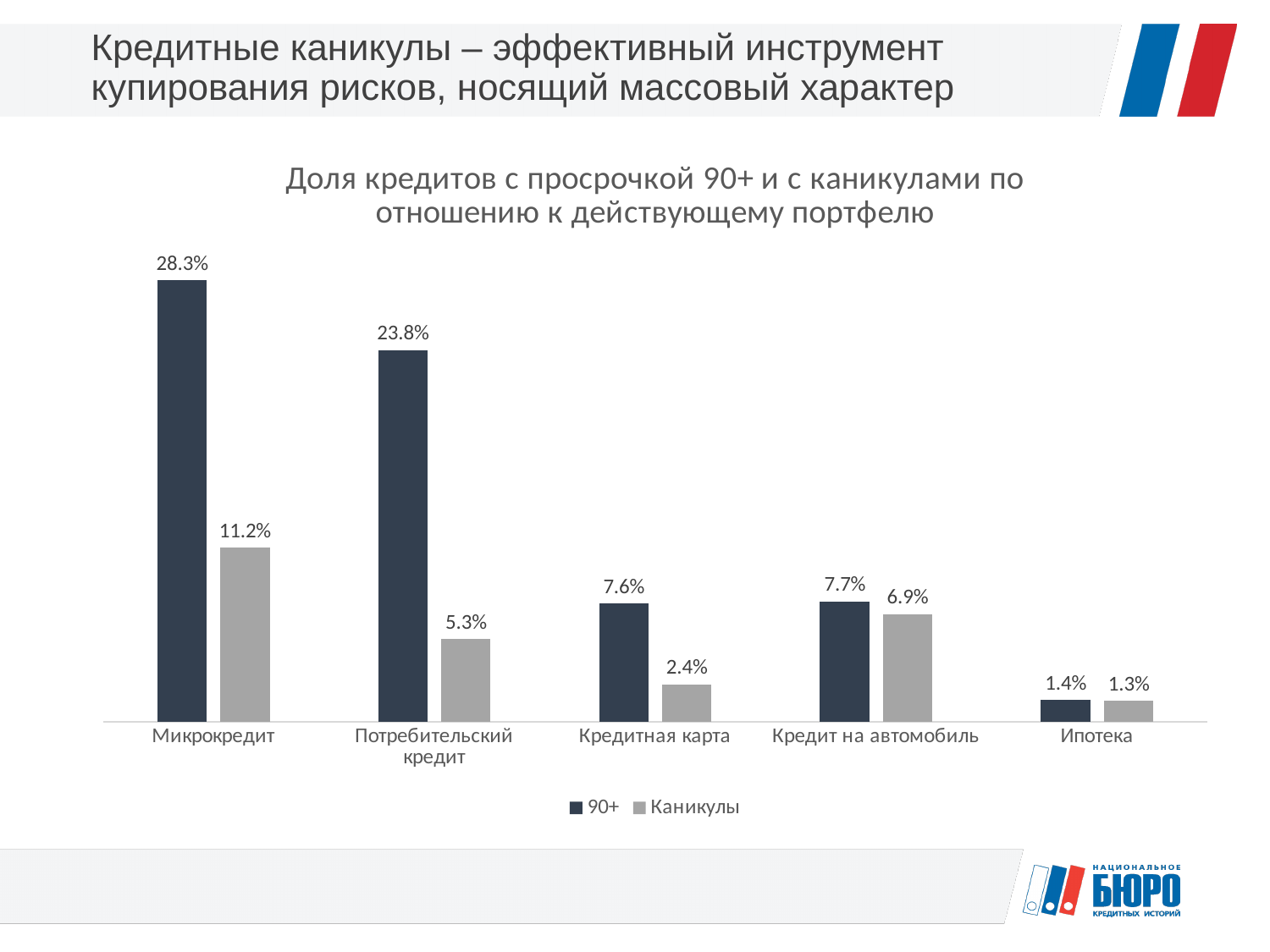

# Кредитные каникулы – эффективный инструмент купирования рисков, носящий массовый характер

### Chart: Доля кредитов с просрочкой 90+ и с каникулами по отношению к действующему портфелю

| Category | 90+ | Каникулы |
|---|---|---|
| Микрокредит | 0.283255282 | 0.111686659 |
| Потребительский кредит | 0.238401969 | 0.0530263 |
| Кредитная карта | 0.075767103 | 0.024101743 |
| Кредит на автомобиль | 0.077022141 | 0.069026846 |
| Ипотека | 0.013931123 | 0.013496844 |